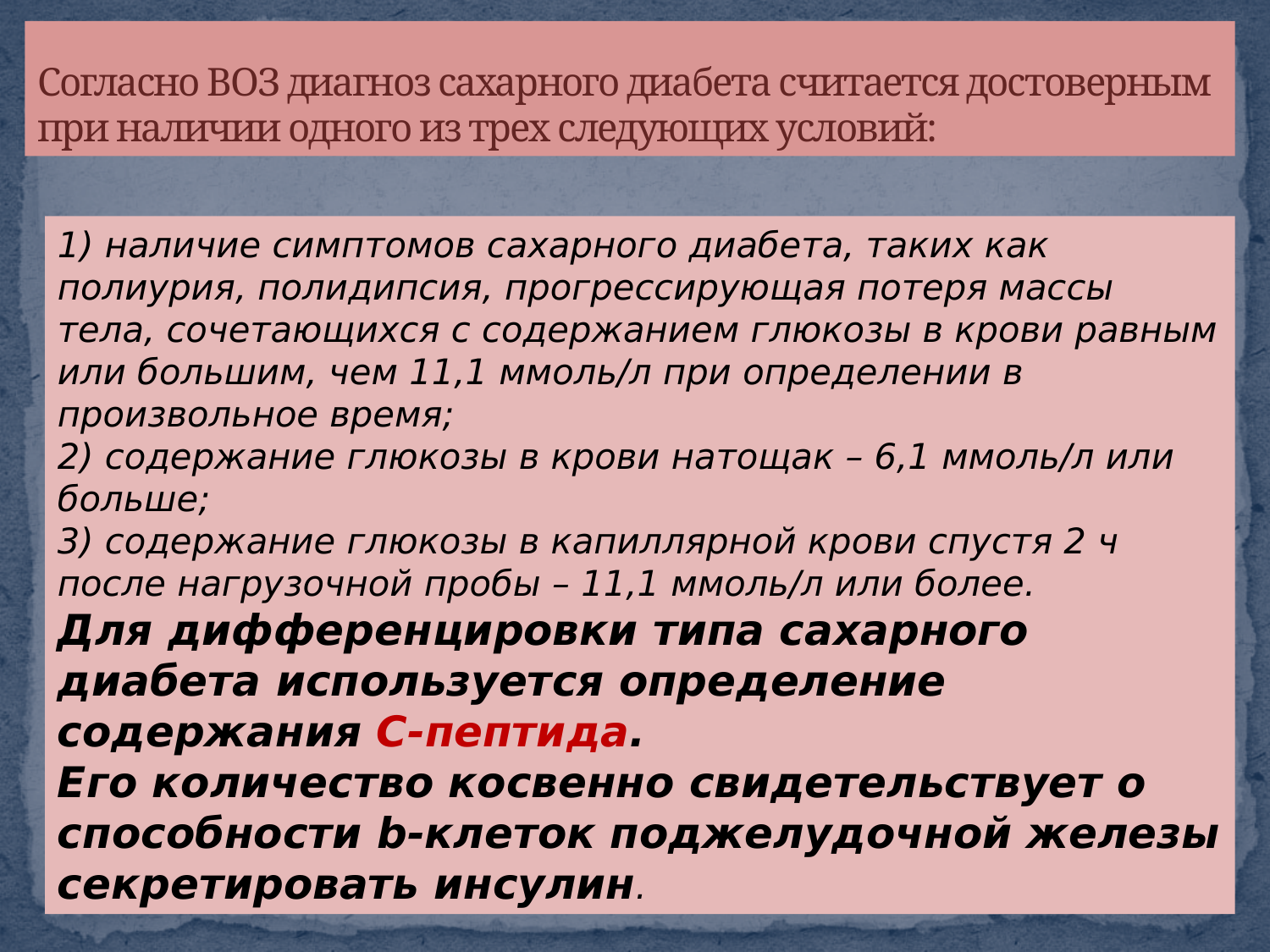

# Согласно ВОЗ диагноз сахарного диабета считается достоверным при наличии одного из трех следующих условий:
1) наличие симптомов сахарного диабета, таких как полиурия, полидипсия, прогрессирующая потеря массы тела, сочетающихся с содержанием глюкозы в крови равным или большим, чем 11,1 ммоль/л при определении в произвольное время;
2) содержание глюкозы в крови натощак – 6,1 ммоль/л или больше;
3) содержание глюкозы в капиллярной крови спустя 2 ч после нагрузочной пробы – 11,1 ммоль/л или более.
Для дифференцировки типа сахарного диабета используется определение содержания С-пептида.
Его количество косвенно свидетельствует о способности b-клеток поджелудочной железы секретировать инсулин.